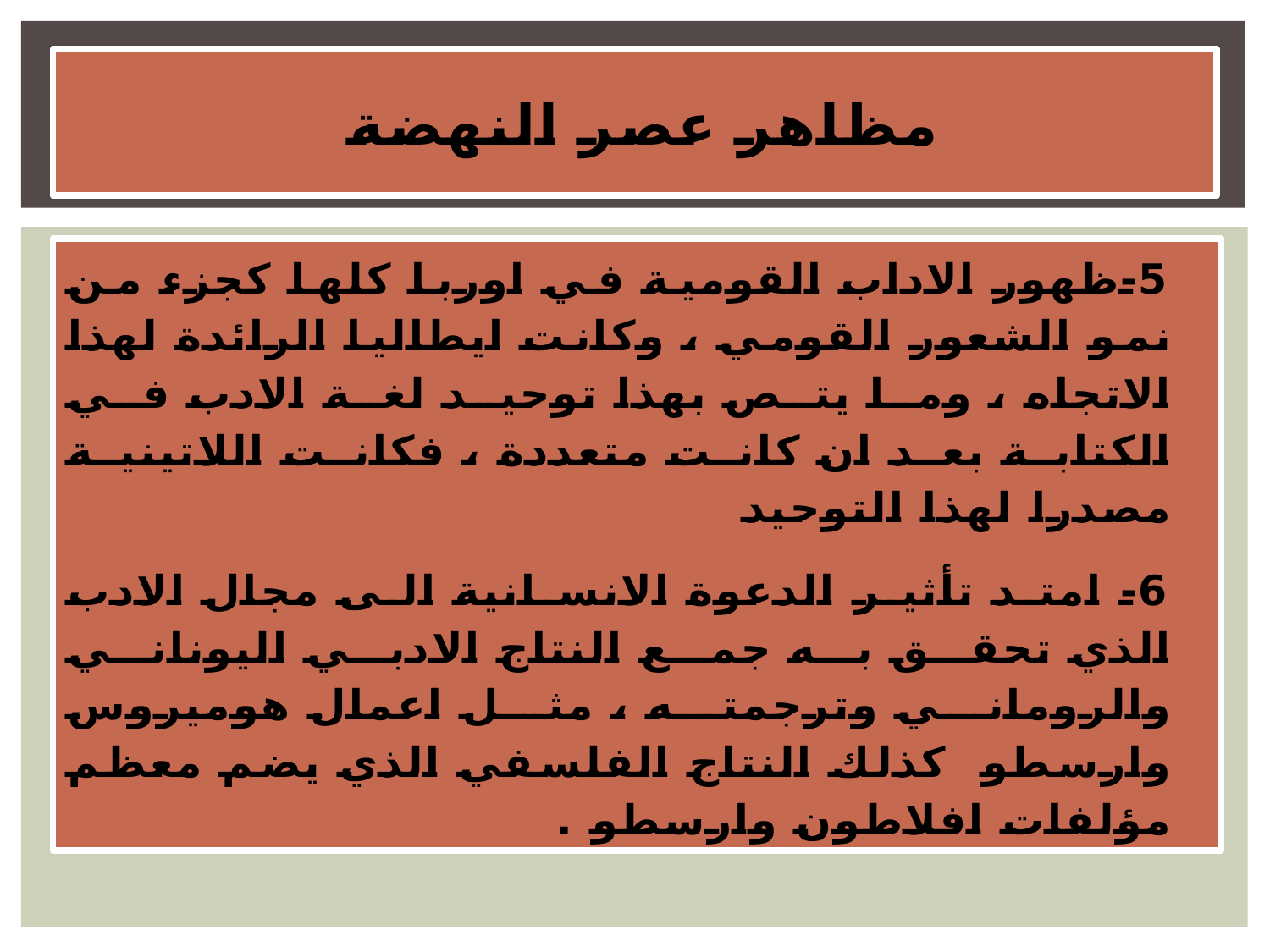

# مظاهر عصر النهضة
5-ظهور الاداب القومية في اوربا كلها كجزء من نمو الشعور القومي ، وكانت ايطاليا الرائدة لهذا الاتجاه ، وما يتص بهذا توحيد لغة الادب في الكتابة بعد ان كانت متعددة ، فكانت اللاتينية مصدرا لهذا التوحيد
6- امتد تأثير الدعوة الانسانية الى مجال الادب الذي تحقق به جمع النتاج الادبي اليوناني والروماني وترجمته ، مثل اعمال هوميروس وارسطو  كذلك النتاج الفلسفي الذي يضم معظم مؤلفات افلاطون وارسطو .